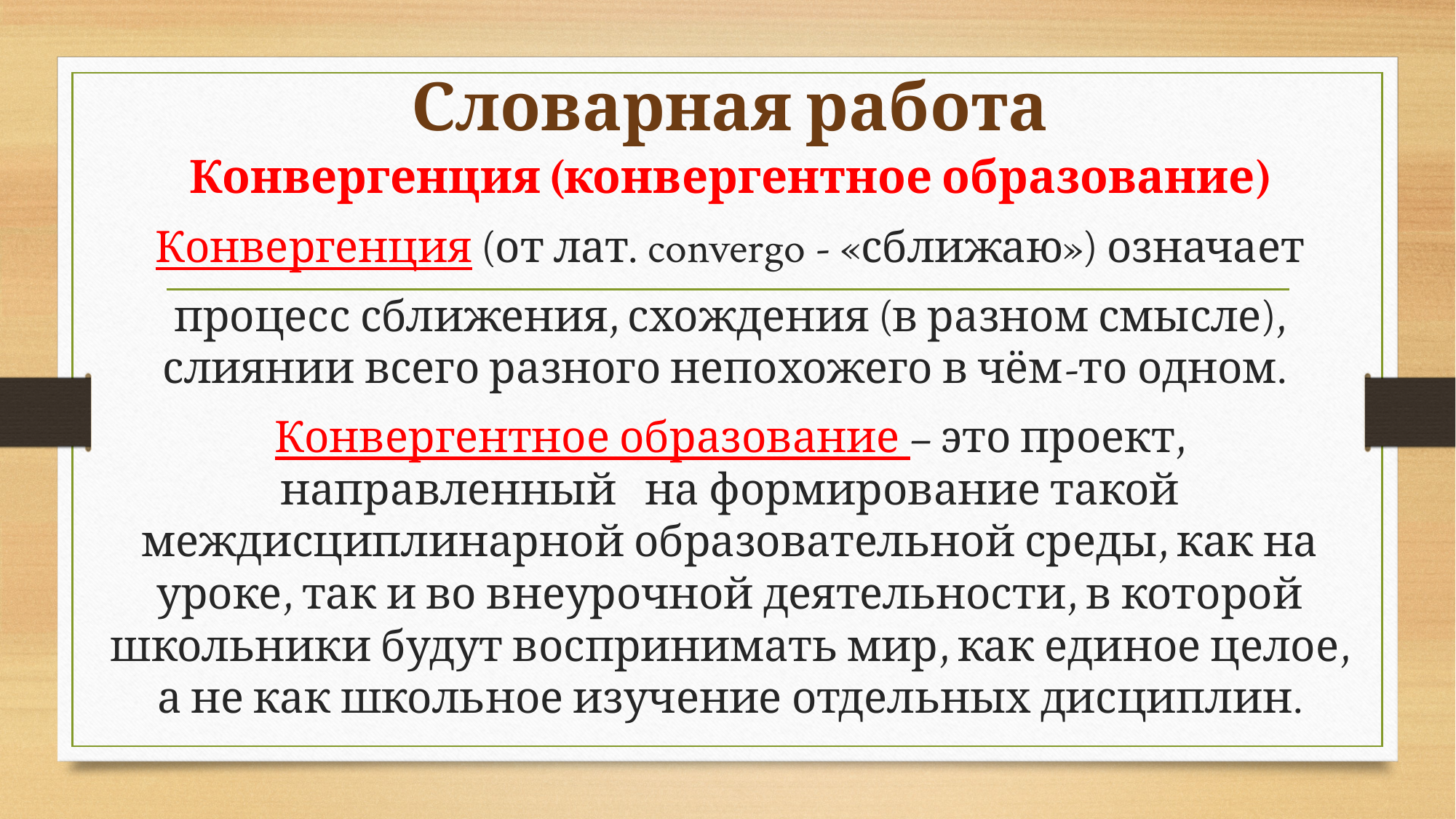

# Словарная работа
Конвергенция (конвергентное образование)
Конвергенция (от лат. convergo - «сближаю») означает
процесс сближения, схождения (в разном смысле), слиянии всего разного непохожего в чём-то одном.
Конвергентное образование – это проект, направленный   на формирование такой междисциплинарной образовательной среды, как на уроке, так и во внеурочной деятельности, в которой школьники будут воспринимать мир, как единое целое, а не как школьное изучение отдельных дисциплин.